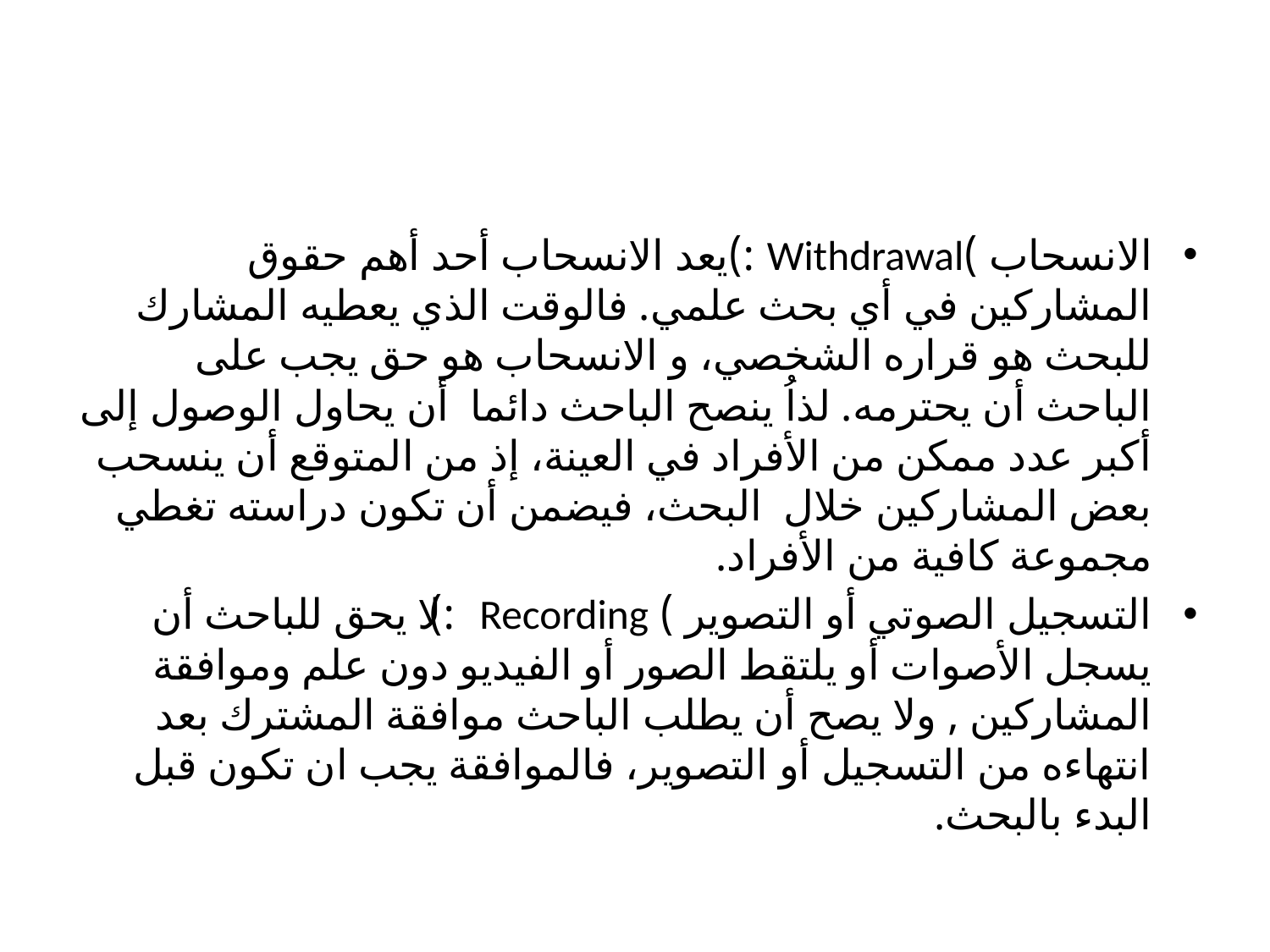

#
الانسحاب )Withdrawal :)يعد الانسحاب أحد أهم حقوق المشاركين في أي بحث علمي. فالوقت الذي يعطيه المشارك للبحث هو قراره الشخصي، و الانسحاب هو حق يجب على الباحث أن يحترمه. لذاُ ينصح الباحث دائما  أن يحاول الوصول إلى أكبر عدد ممكن من الأفراد في العينة، إذ من المتوقع أن ينسحب بعض المشاركين خلال  البحث، فيضمن أن تكون دراسته تغطي مجموعة كافية من الأفراد.
التسجيل الصوتي أو التصوير ) Recording:) لا يحق للباحث أن يسجل الأصوات أو يلتقط الصور أو الفيديو دون علم وموافقة المشاركين , ولا يصح أن يطلب الباحث موافقة المشترك بعد انتهاءه من التسجيل أو التصوير، فالموافقة يجب ان تكون قبل البدء بالبحث.